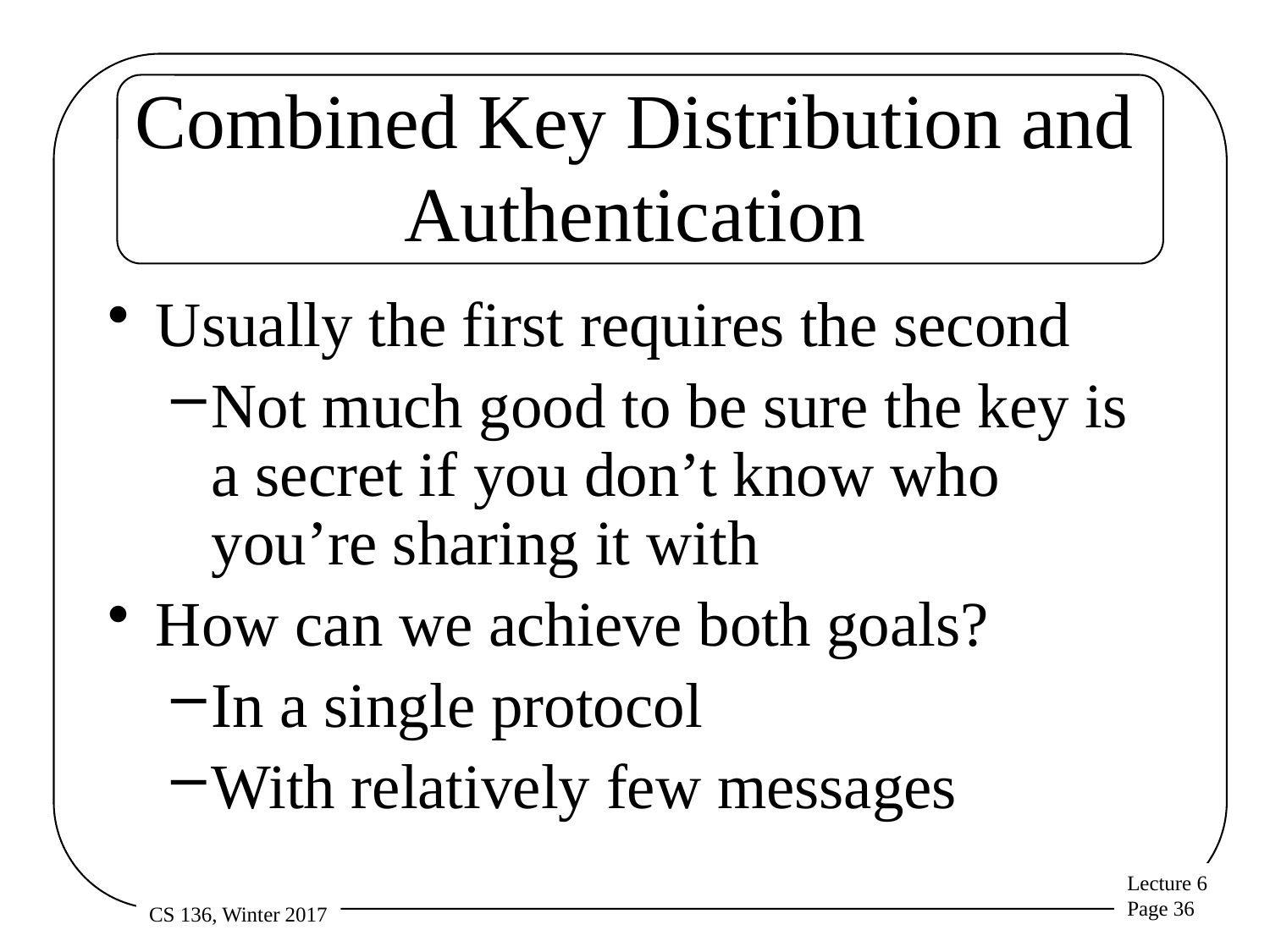

# Combined Key Distribution and Authentication
Usually the first requires the second
Not much good to be sure the key is a secret if you don’t know who you’re sharing it with
How can we achieve both goals?
In a single protocol
With relatively few messages